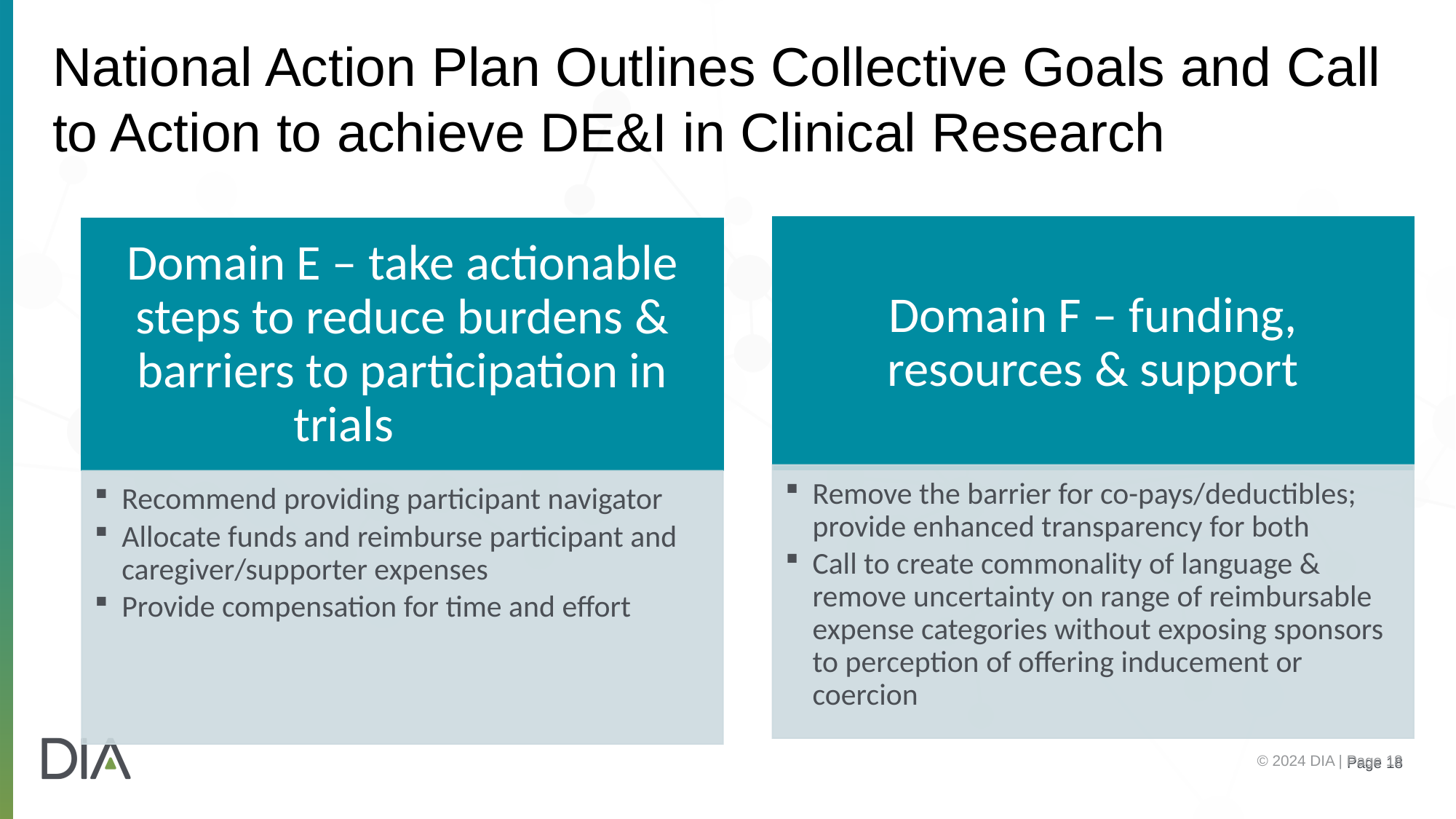

# National Action Plan Outlines Collective Goals and Call to Action to achieve DE&I in Clinical Research
Domain E – take actionable steps to reduce burdens & barriers to participation in trials
Recommend providing participant navigator
Allocate funds and reimburse participant and caregiver/supporter expenses
Provide compensation for time and effort
Domain F – funding, resources & support
Remove the barrier for co-pays/deductibles; provide enhanced transparency for both
Call to create commonality of language & remove uncertainty on range of reimbursable expense categories without exposing sponsors to perception of offering inducement or coercion
© 2024 DIA | Page 18